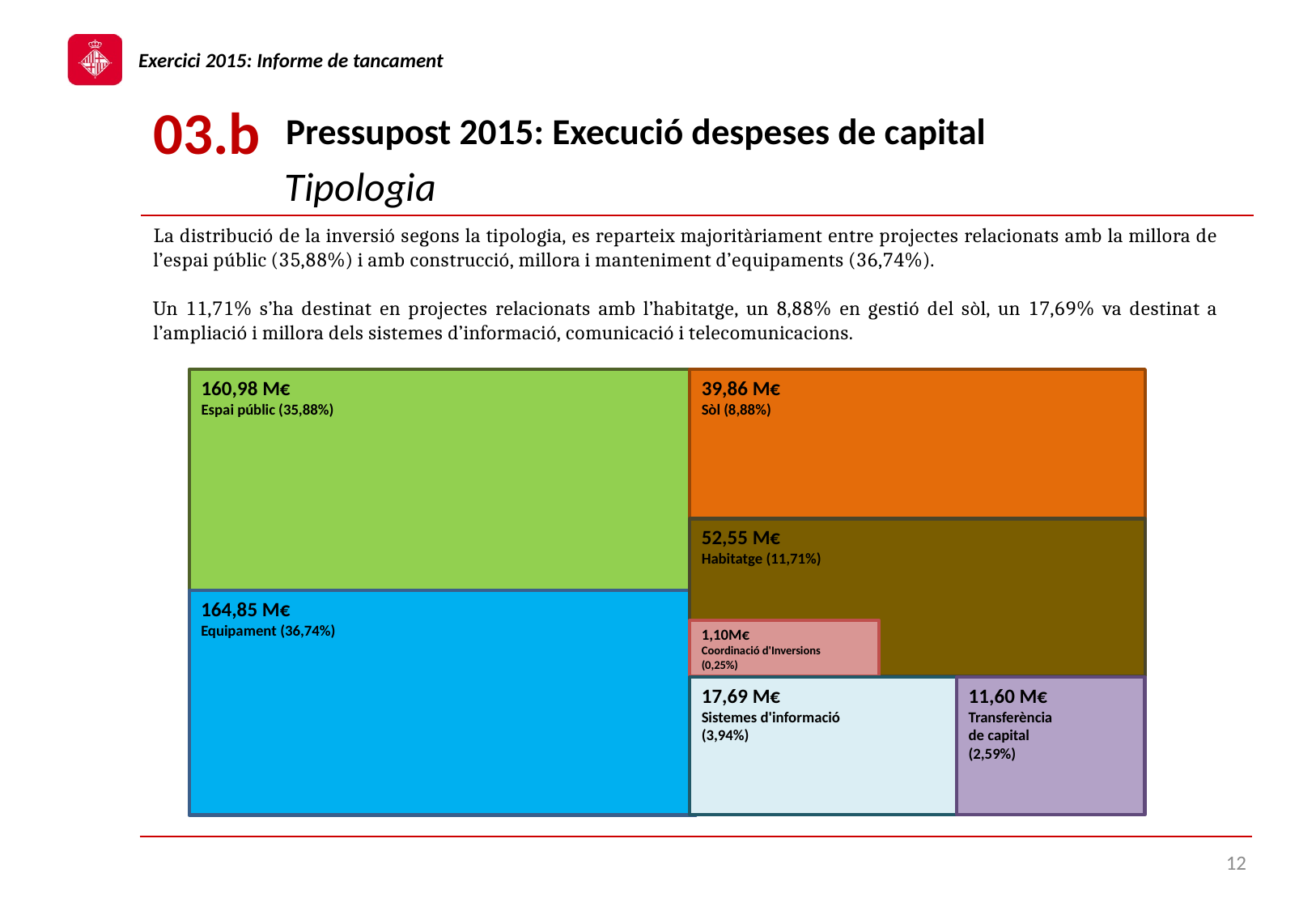

03.b
# Pressupost 2015: Execució despeses de capital
Tipologia
La distribució de la inversió segons la tipologia, es reparteix majoritàriament entre projectes relacionats amb la millora de l’espai públic (35,88%) i amb construcció, millora i manteniment d’equipaments (36,74%).

Un 11,71% s’ha destinat en projectes relacionats amb l’habitatge, un 8,88% en gestió del sòl, un 17,69% va destinat a l’ampliació i millora dels sistemes d’informació, comunicació i telecomunicacions.
39,86 M€
Sòl (8,88%)
160,98 M€
Espai públic (35,88%)
52,55 M€
Habitatge (11,71%)
164,85 M€
Equipament (36,74%)
1,10M€
Coordinació d'Inversions
(0,25%)
17,69 M€
Sistemes d'informació
(3,94%)
11,60 M€
Transferència
de capital
(2,59%)
12